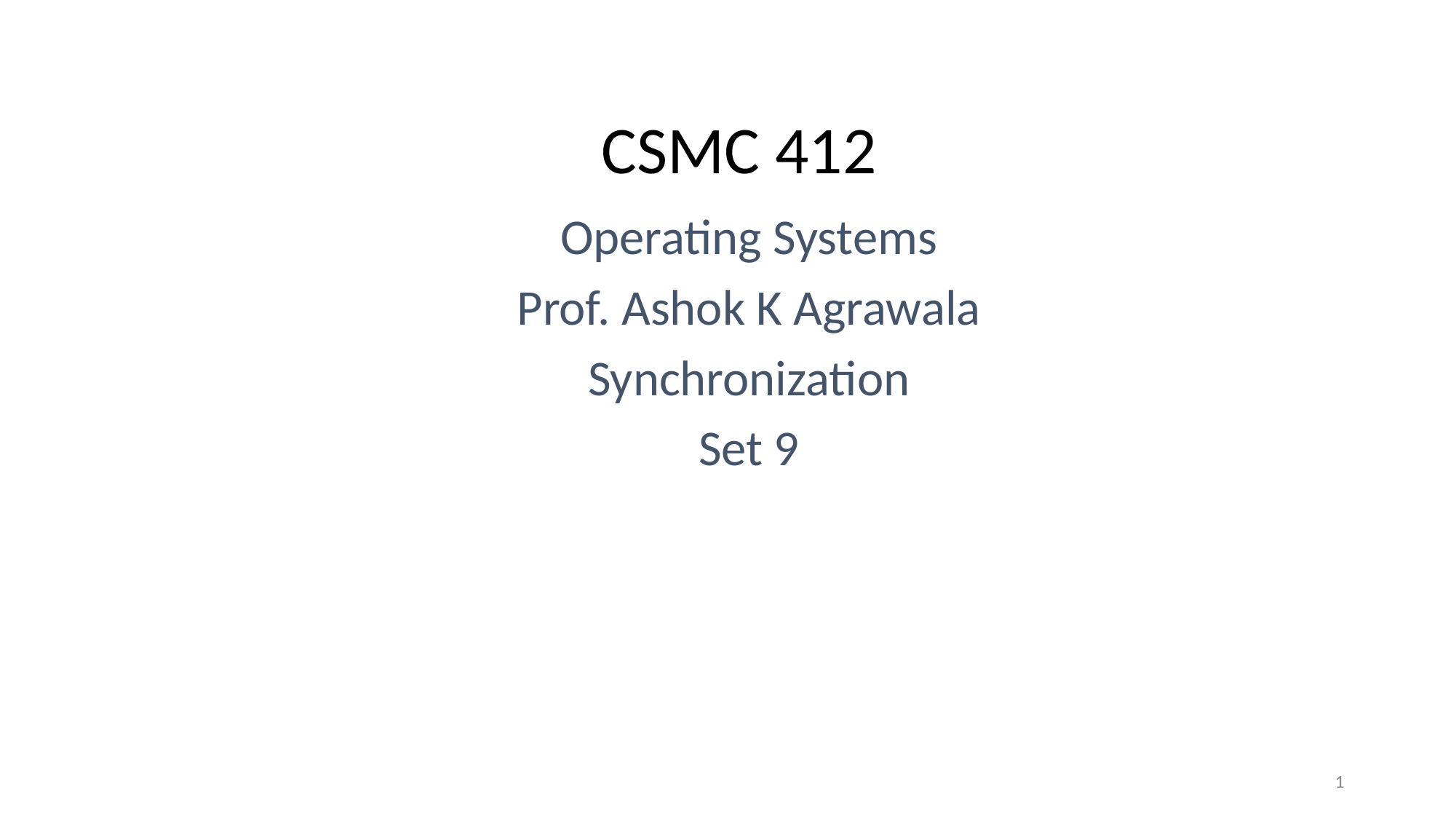

# CSMC 412
Operating Systems
Prof. Ashok K Agrawala
Synchronization
Set 9

1